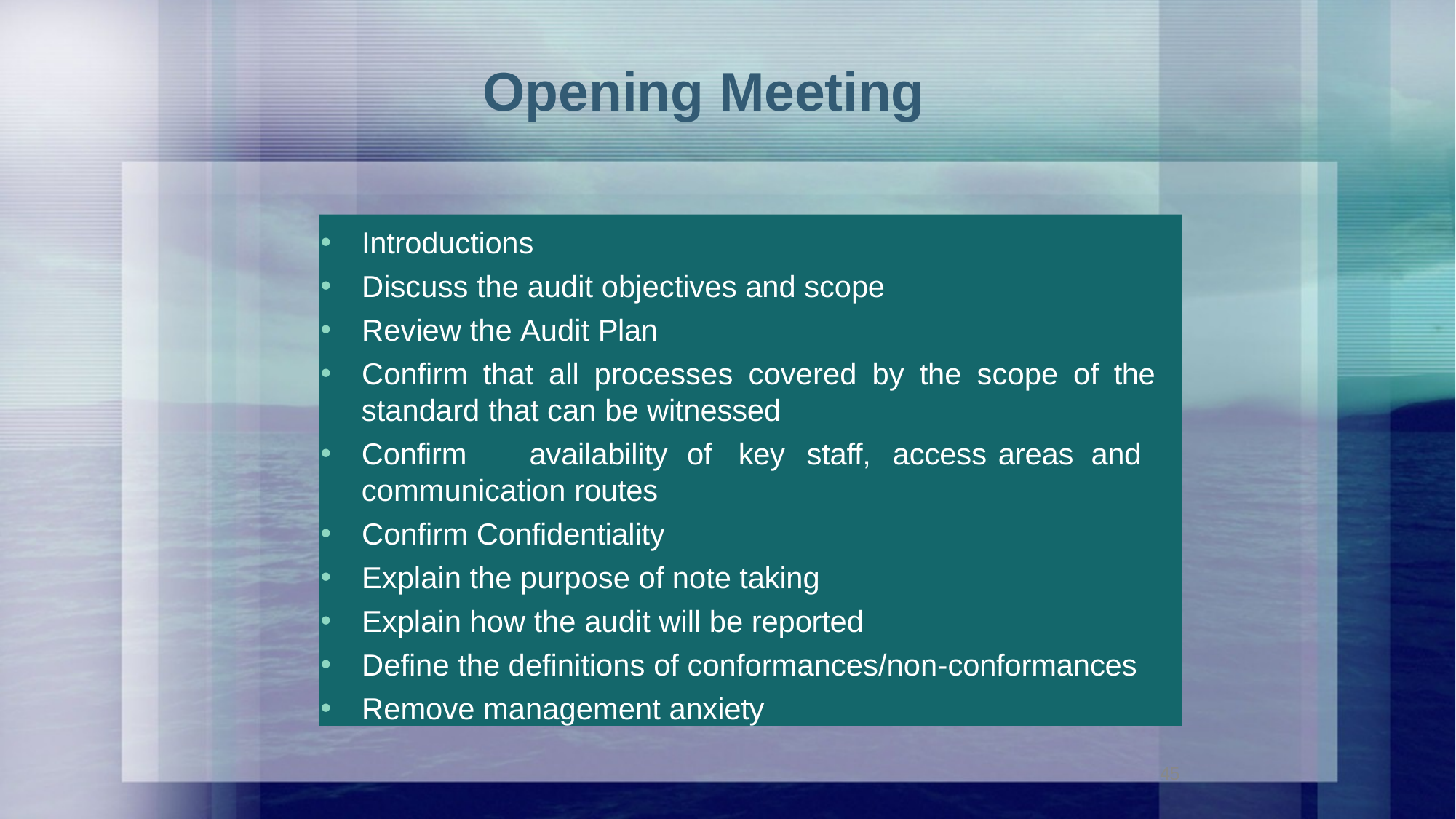

# Opening Meeting
Introductions
Discuss the audit objectives and scope
Review the Audit Plan
Confirm that all processes covered by the scope of the
standard that can be witnessed
Confirm	availability	of	key	staff,	access	areas	and communication routes
Confirm Confidentiality
Explain the purpose of note taking
Explain how the audit will be reported
Define the definitions of conformances/non-conformances
Remove management anxiety
45